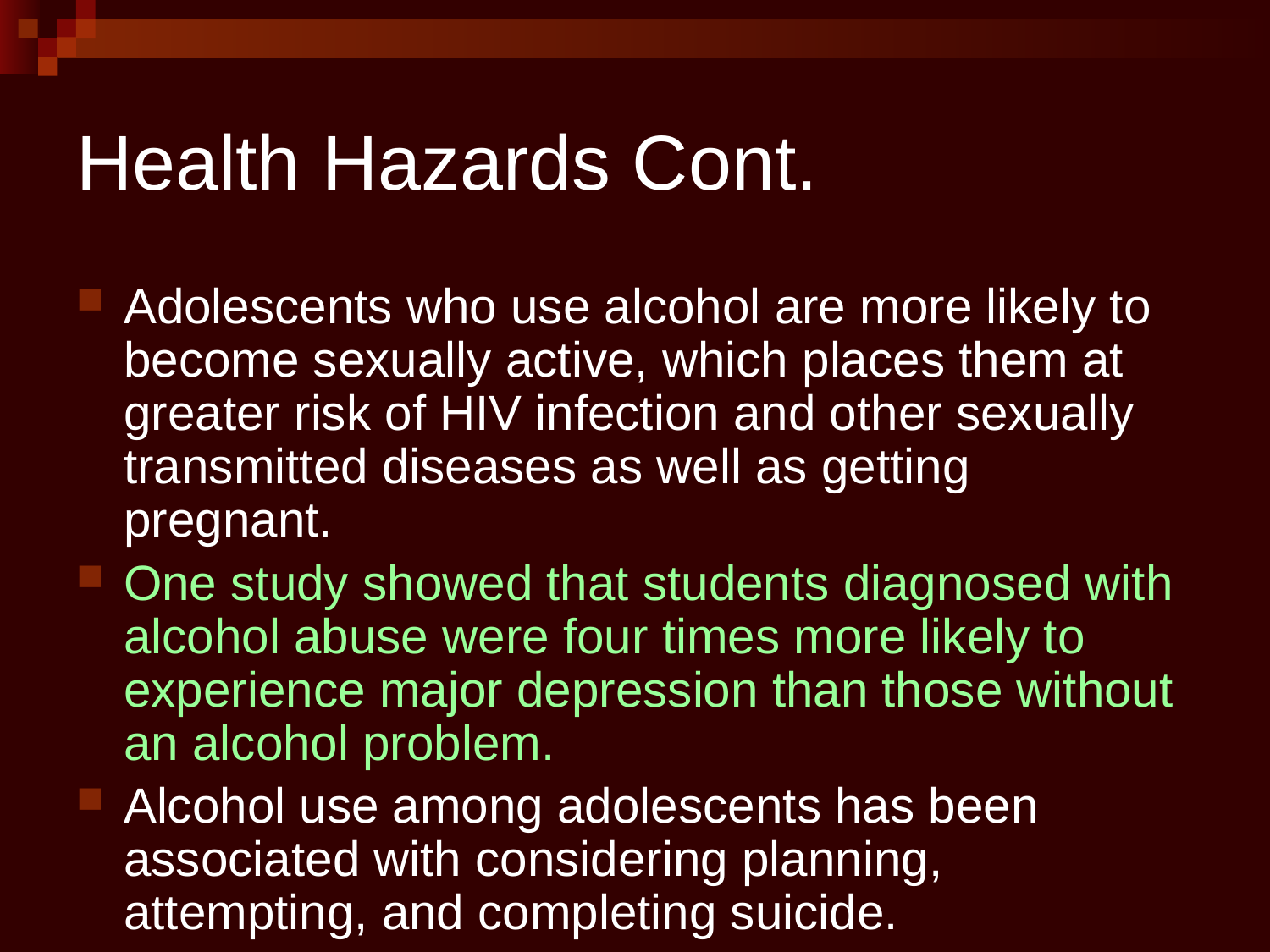

# Health Hazards Cont.
Adolescents who use alcohol are more likely to become sexually active, which places them at greater risk of HIV infection and other sexually transmitted diseases as well as getting pregnant.
One study showed that students diagnosed with alcohol abuse were four times more likely to experience major depression than those without an alcohol problem.
Alcohol use among adolescents has been associated with considering planning, attempting, and completing suicide.